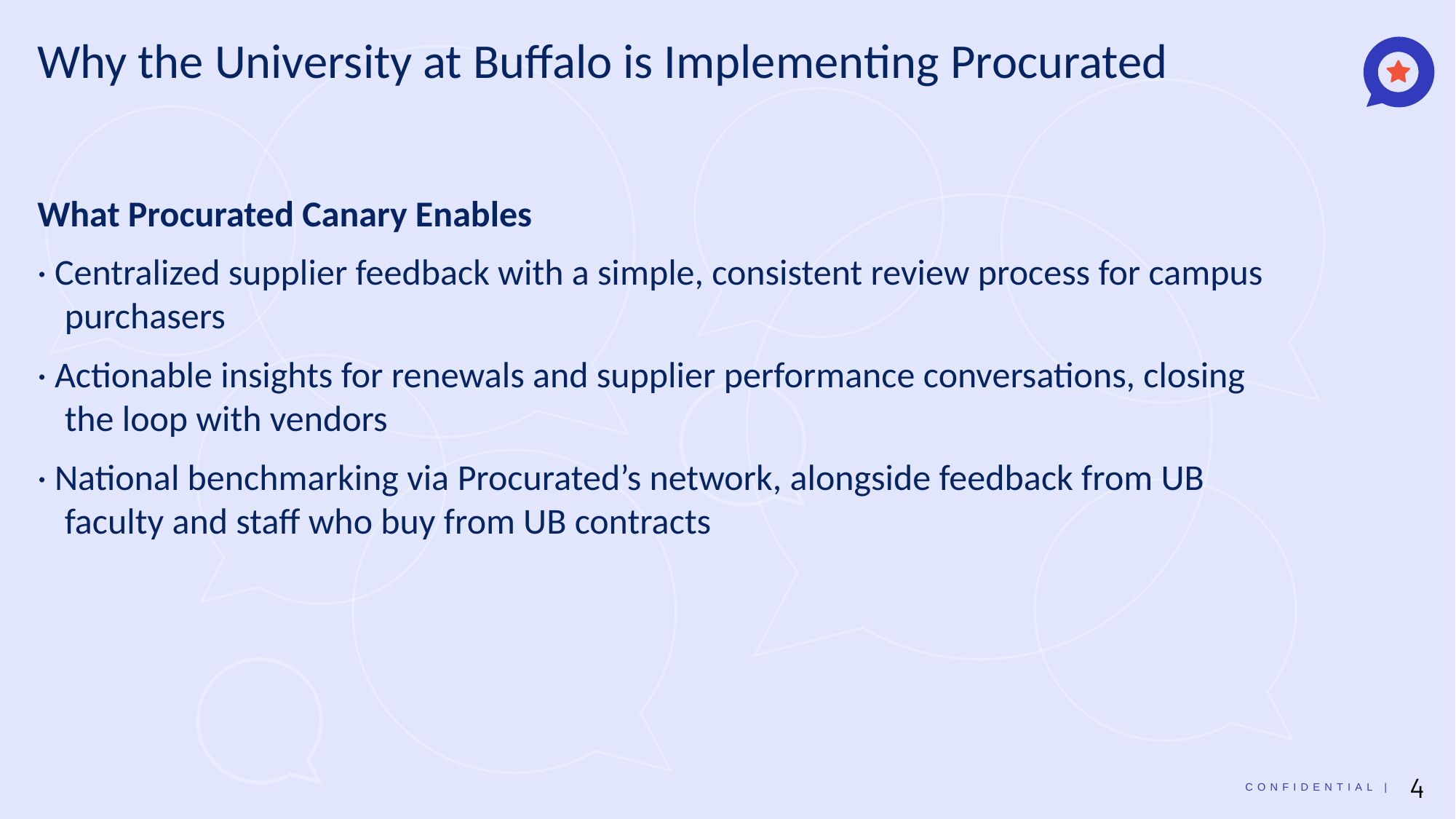

# Why the University at Buffalo is Implementing Procurated
What Procurated Canary Enables
· Centralized supplier feedback with a simple, consistent review process for campus purchasers
· Actionable insights for renewals and supplier performance conversations, closing the loop with vendors
· National benchmarking via Procurated’s network, alongside feedback from UB faculty and staff who buy from UB contracts
CONFIDENTIAL |
4